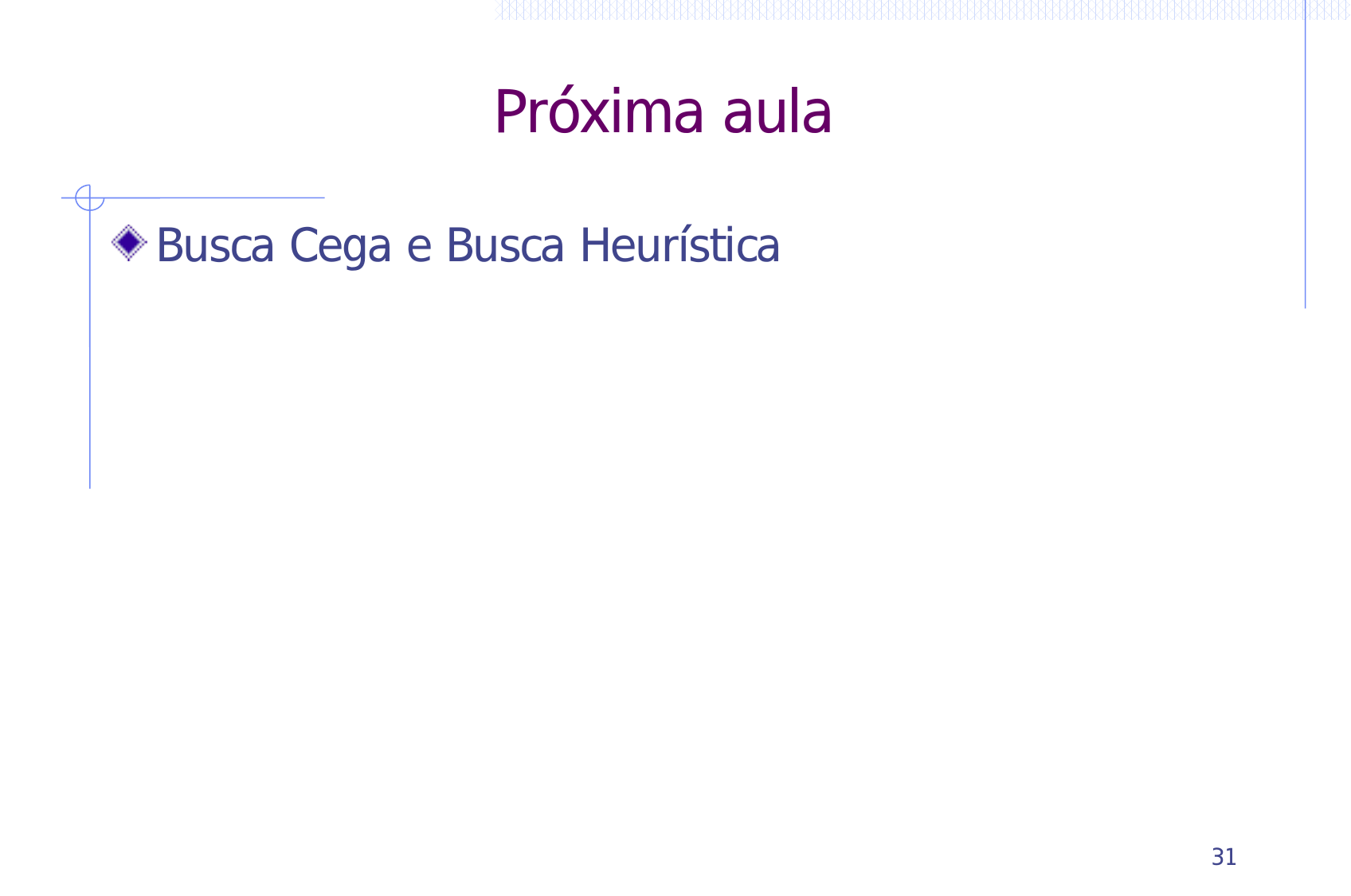

# Próxima aula
Busca Cega e Busca Heurística
31